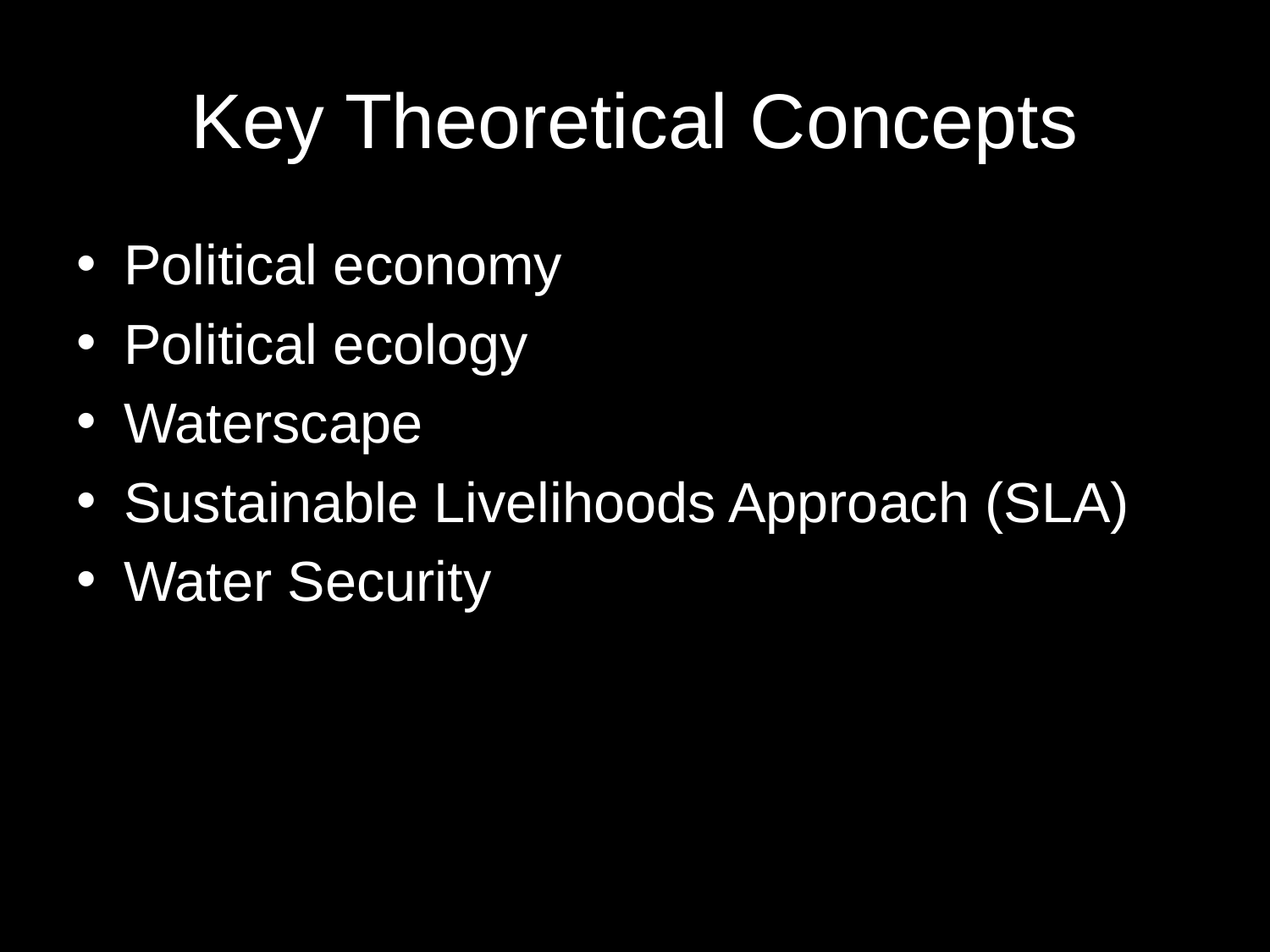

# Key Theoretical Concepts
Political economy
Political ecology
Waterscape
Sustainable Livelihoods Approach (SLA)
Water Security